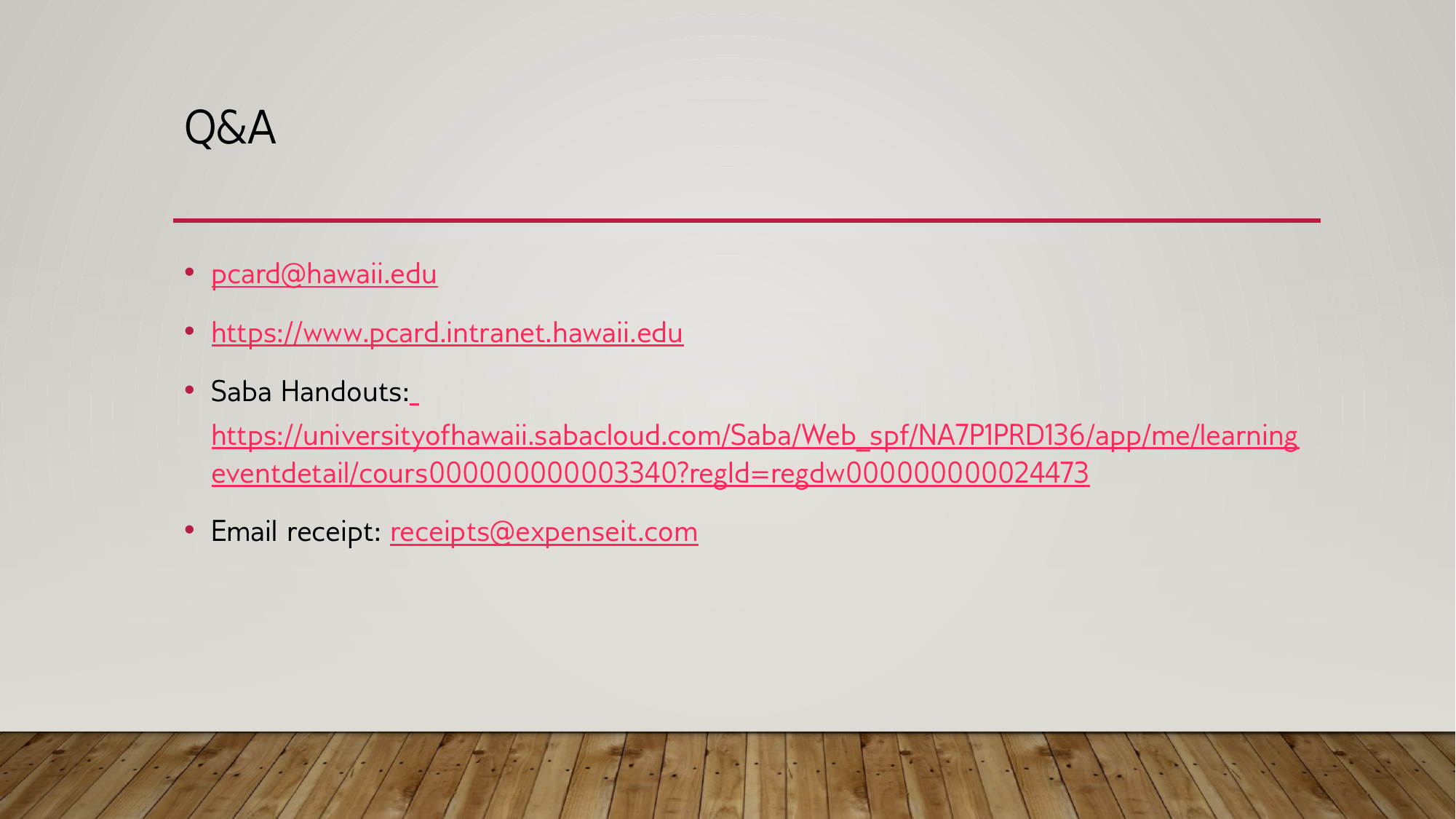

# Q&A
pcard@hawaii.edu
https://www.pcard.intranet.hawaii.edu
Saba Handouts: https://universityofhawaii.sabacloud.com/Saba/Web_spf/NA7P1PRD136/app/me/learningeventdetail/cours000000000003340?regId=regdw000000000024473
Email receipt: receipts@expenseit.com